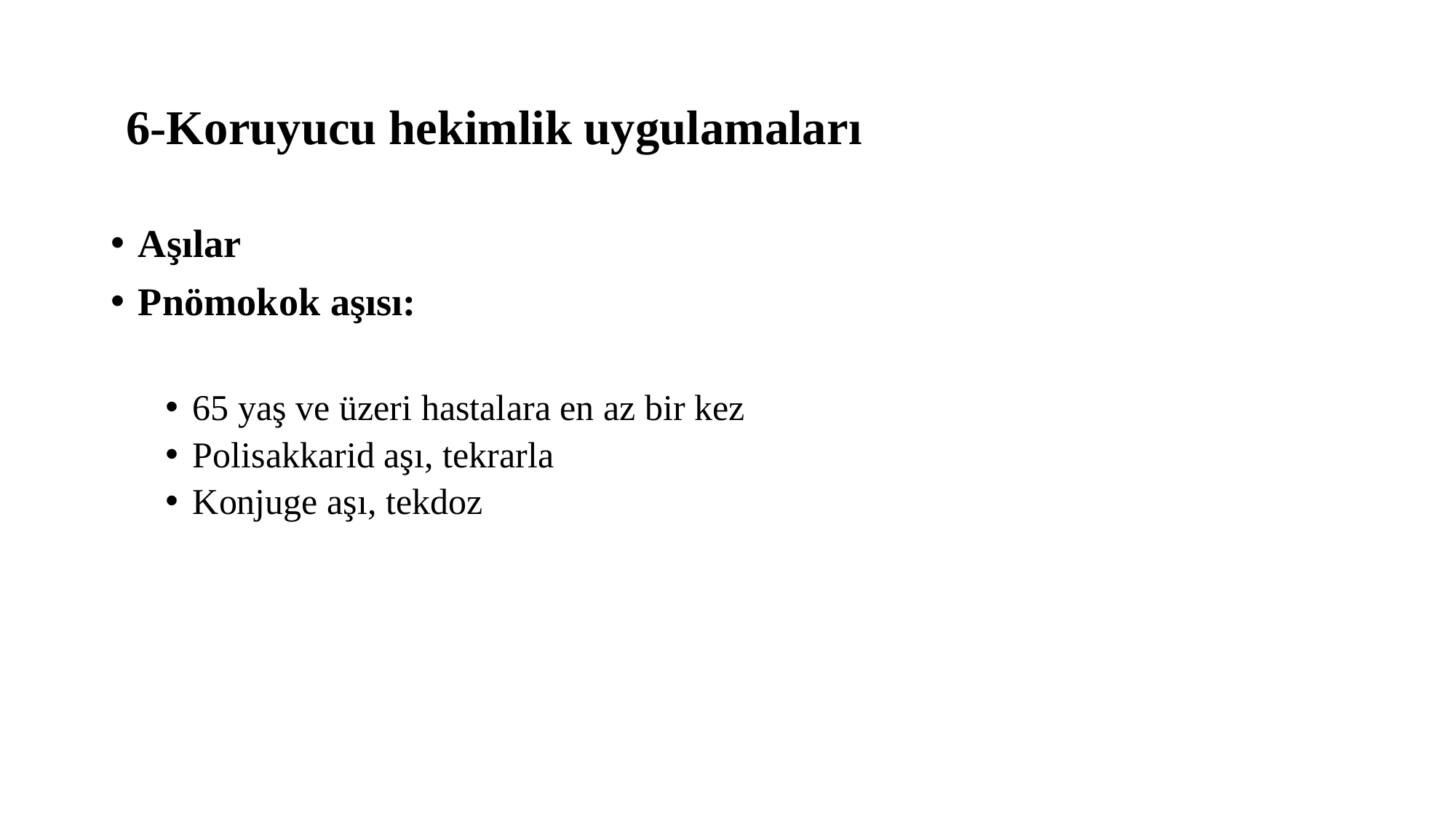

# 6-Koruyucu hekimlik uygulamaları
Aşılar
Pnömokok aşısı:

65 yaş ve üzeri hastalara en az bir kez
Polisakkarid aşı, tekrarla
Konjuge aşı, tekdoz